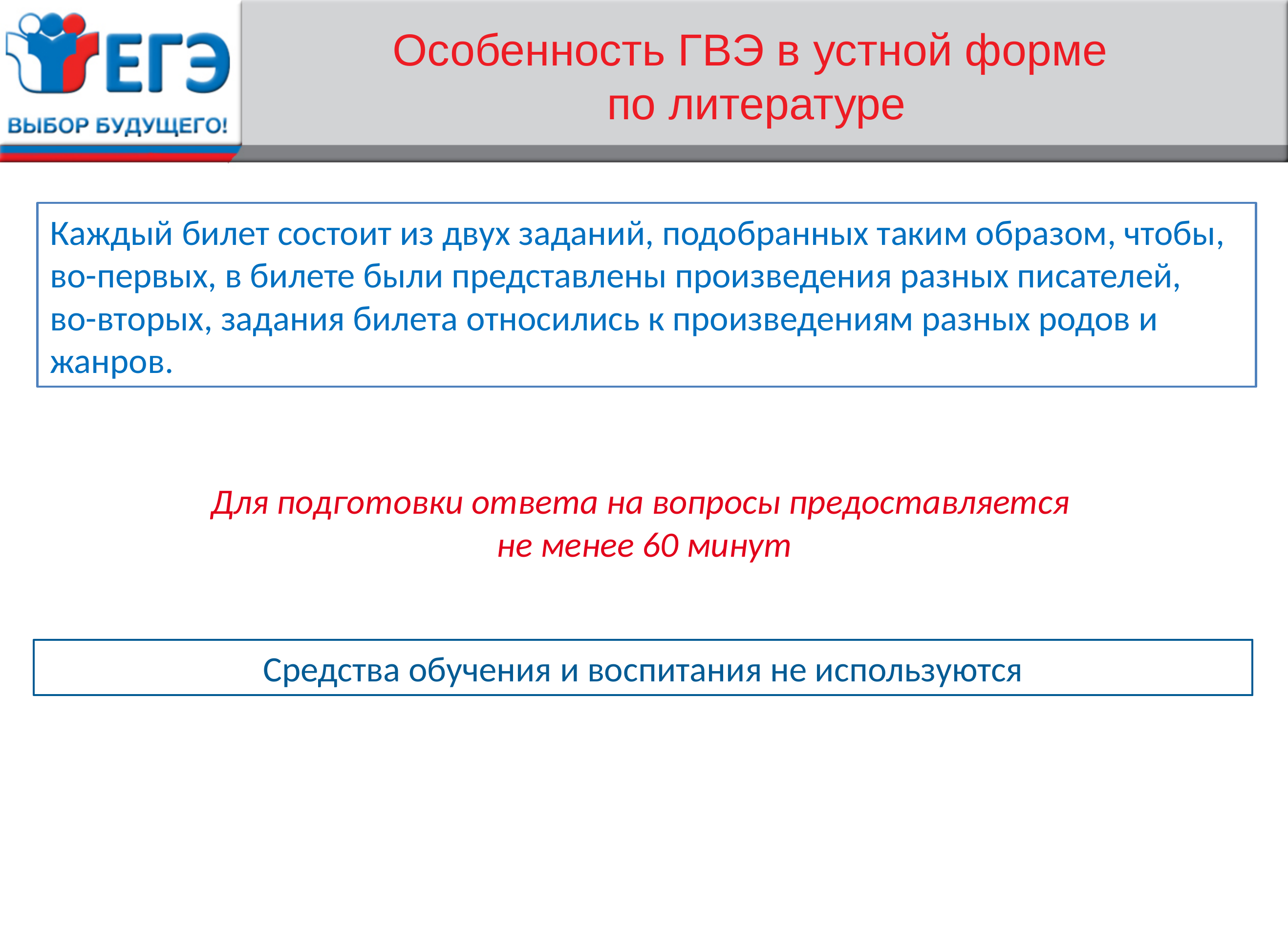

# Особенность ГВЭ в устной форме по литературе
Каждый билет состоит из двух заданий, подобранных таким образом, чтобы, во-первых, в билете были представлены произведения разных писателей,
во-вторых, задания билета относились к произведениям разных родов и жанров.
Для подготовки ответа на вопросы предоставляется
не менее 60 минут
Средства обучения и воспитания не используются